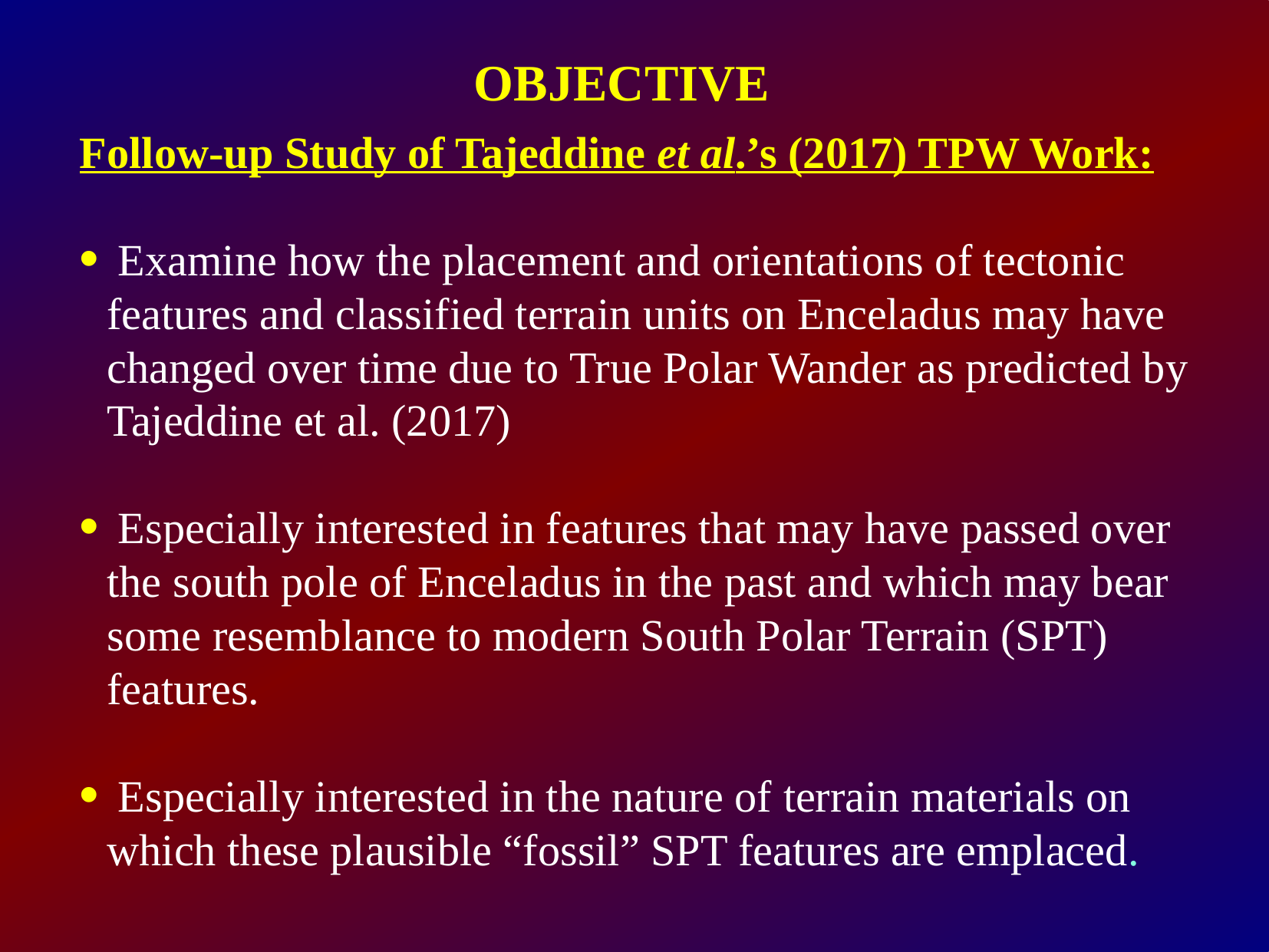

OBJECTIVE
Follow-up Study of Tajeddine et al.’s (2017) TPW Work:

 Examine how the placement and orientations of tectonic features and classified terrain units on Enceladus may have changed over time due to True Polar Wander as predicted by Tajeddine et al. (2017)

 Especially interested in features that may have passed over the south pole of Enceladus in the past and which may bear some resemblance to modern South Polar Terrain (SPT) features.

 Especially interested in the nature of terrain materials on which these plausible “fossil” SPT features are emplaced.